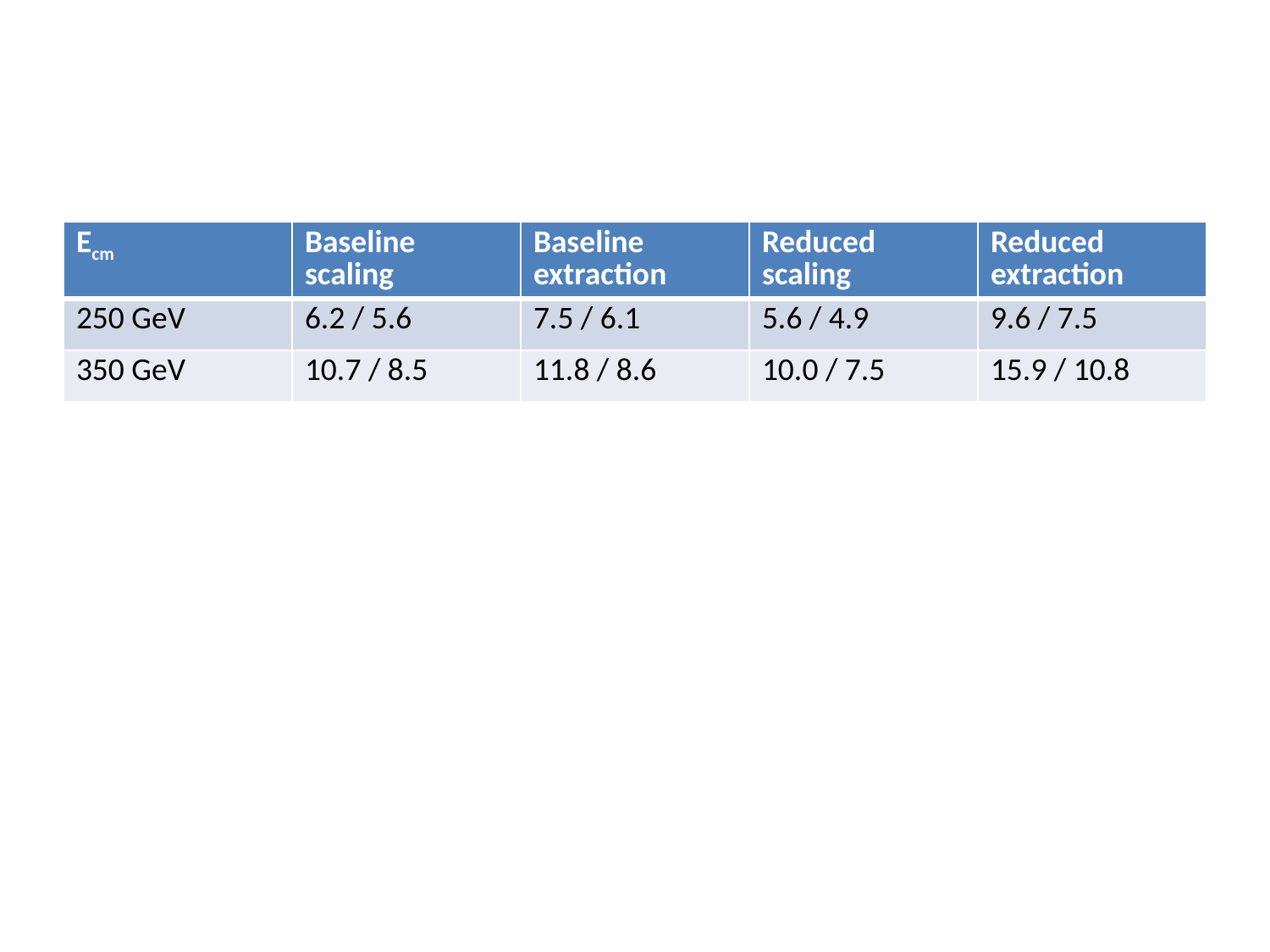

#
| Ecm | Baseline scaling | Baseline extraction | Reduced scaling | Reduced extraction |
| --- | --- | --- | --- | --- |
| 250 GeV | 6.2 / 5.6 | 7.5 / 6.1 | 5.6 / 4.9 | 9.6 / 7.5 |
| 350 GeV | 10.7 / 8.5 | 11.8 / 8.6 | 10.0 / 7.5 | 15.9 / 10.8 |